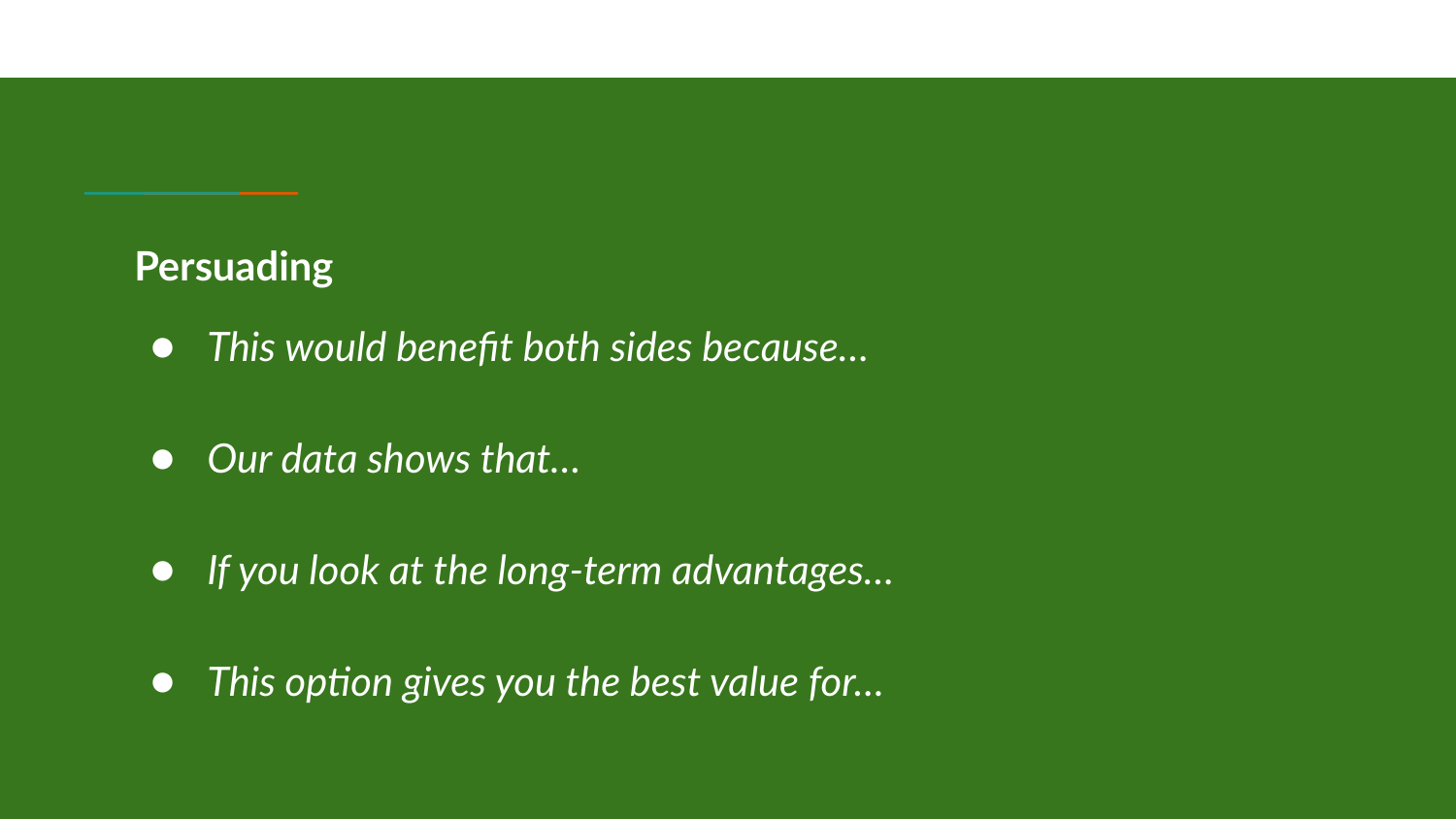

Persuading
This would benefit both sides because…
Our data shows that…
If you look at the long-term advantages…
This option gives you the best value for…